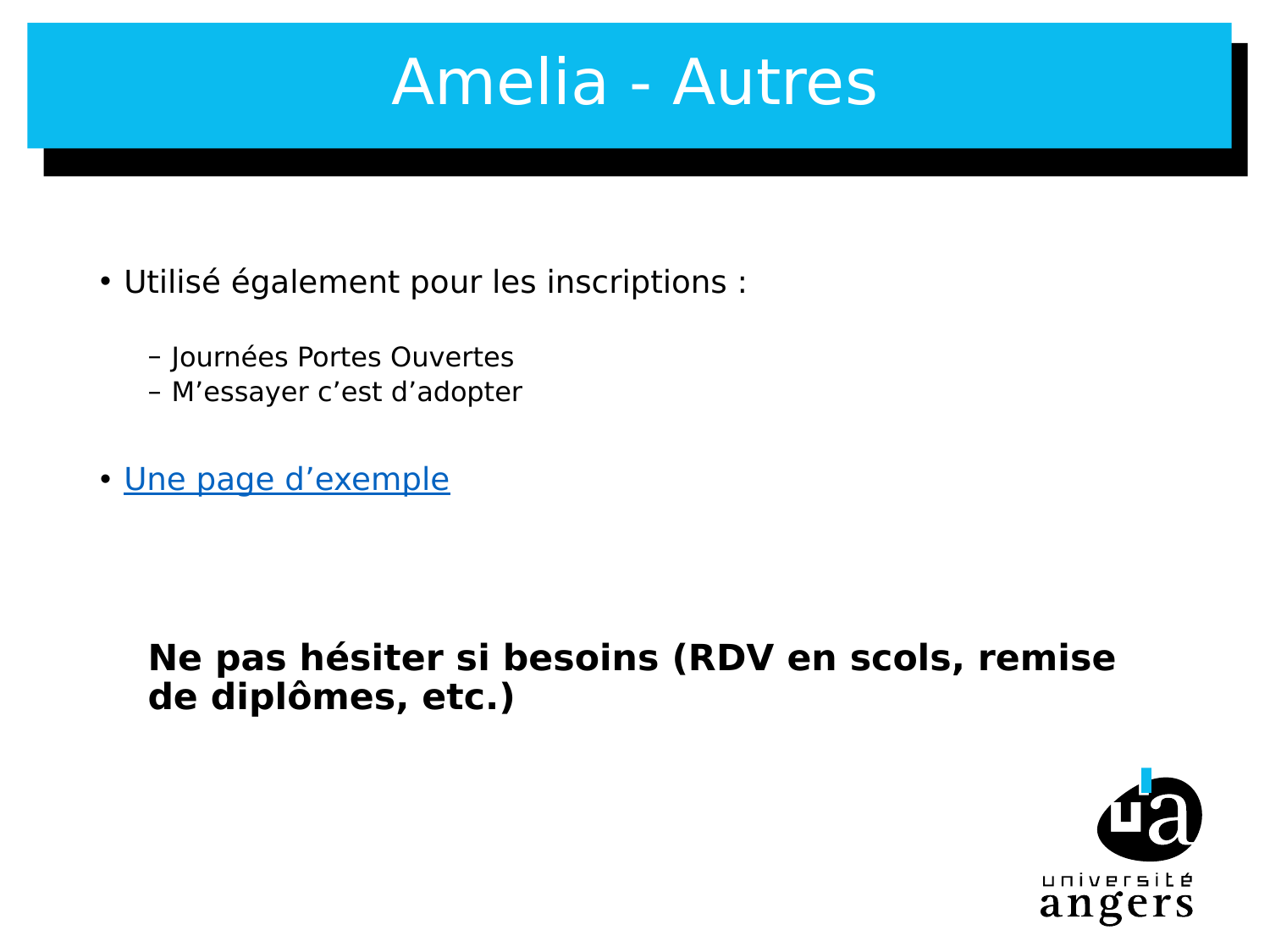

# Amelia - Autres
Utilisé également pour les inscriptions :
Journées Portes Ouvertes
M’essayer c’est d’adopter

Une page d’exemple

Ne pas hésiter si besoins (RDV en scols, remise de diplômes, etc.)